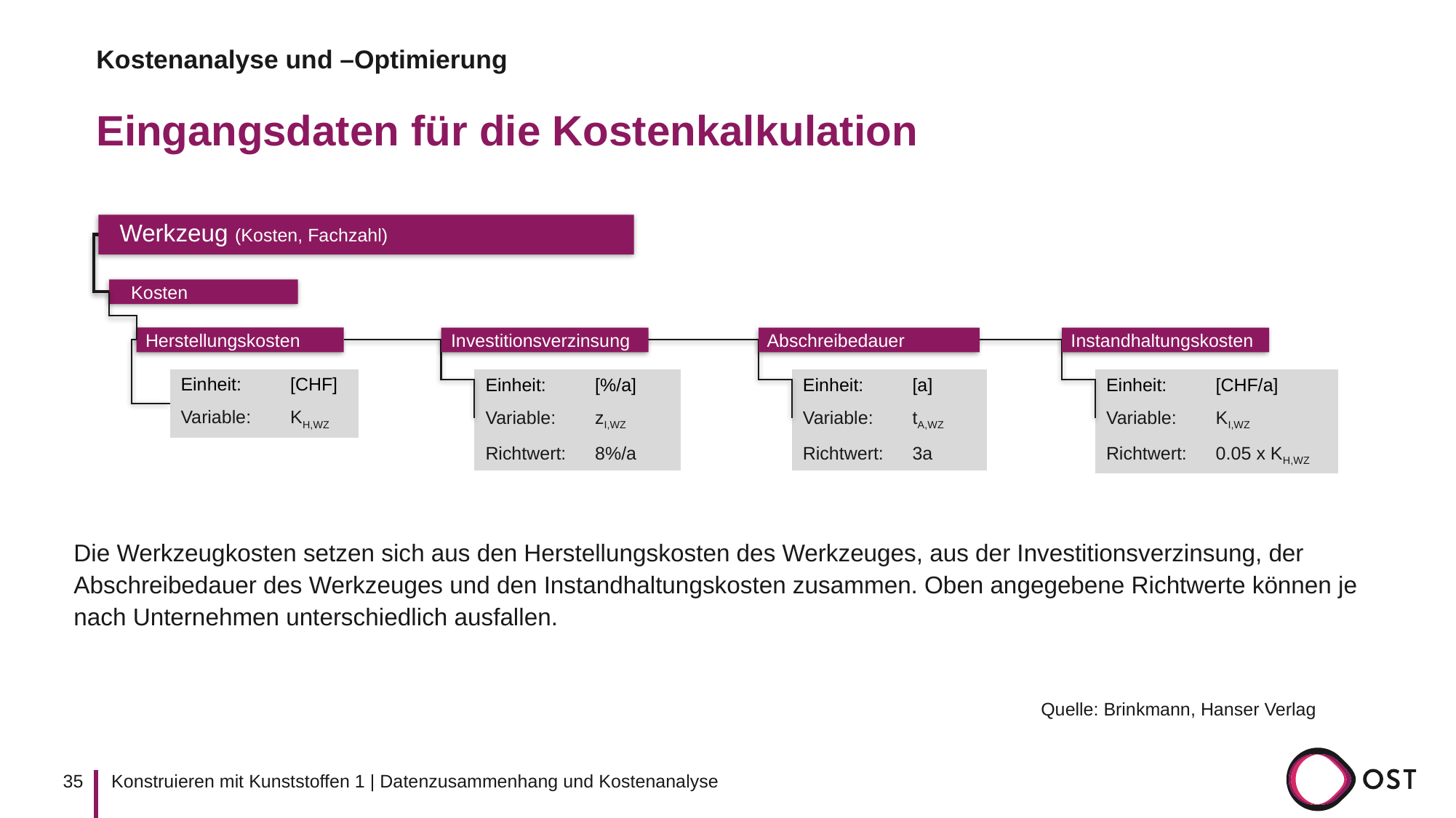

Kostenanalyse und –Optimierung
# Eingangsdaten für die Kostenkalkulation
Werkzeug (Kosten, Fachzahl)

Kosten

Herstellungskosten
Investitionsverzinsung
Abschreibedauer
Instandhaltungskosten

| Einheit: | [CHF] |
| --- | --- |
| Variable: | KH,WZ |
| Einheit: | [%/a] |
| --- | --- |
| Variable: | zI,WZ |
| Richtwert: | 8%/a |
| Einheit: | [a] |
| --- | --- |
| Variable: | tA,WZ |
| Richtwert: | 3a |
| Einheit: | [CHF/a] |
| --- | --- |
| Variable: | KI,WZ |
| Richtwert: | 0.05 x KH,WZ |

Die Werkzeugkosten setzen sich aus den Herstellungskosten des Werkzeuges, aus der Investitionsverzinsung, der Abschreibedauer des Werkzeuges und den Instandhaltungskosten zusammen. Oben angegebene Richtwerte können je nach Unternehmen unterschiedlich ausfallen.
Quelle: Brinkmann, Hanser Verlag
35
Konstruieren mit Kunststoffen 1 | Datenzusammenhang und Kostenanalyse